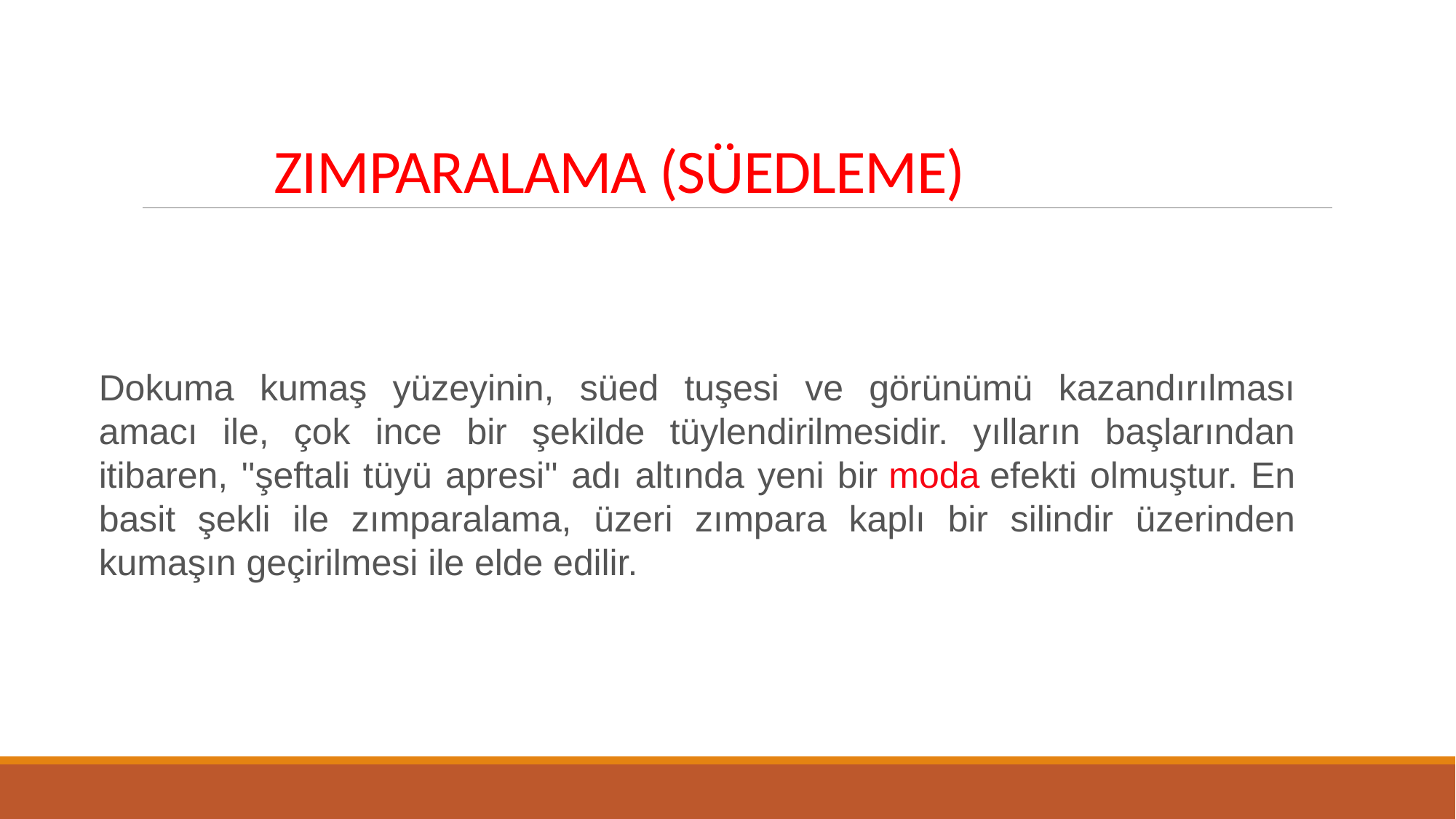

# ZIMPARALAMA (SÜEDLEME)
Dokuma kumaş yüzeyinin, süed tuşesi ve görünümü kazandırılması amacı ile, çok ince bir şekilde tüylendirilmesidir. yılların başlarından itibaren, ''şeftali tüyü apresi'' adı altında yeni bir moda efekti olmuştur. En basit şekli ile zımparalama, üzeri zımpara kaplı bir silindir üzerinden kumaşın geçirilmesi ile elde edilir.